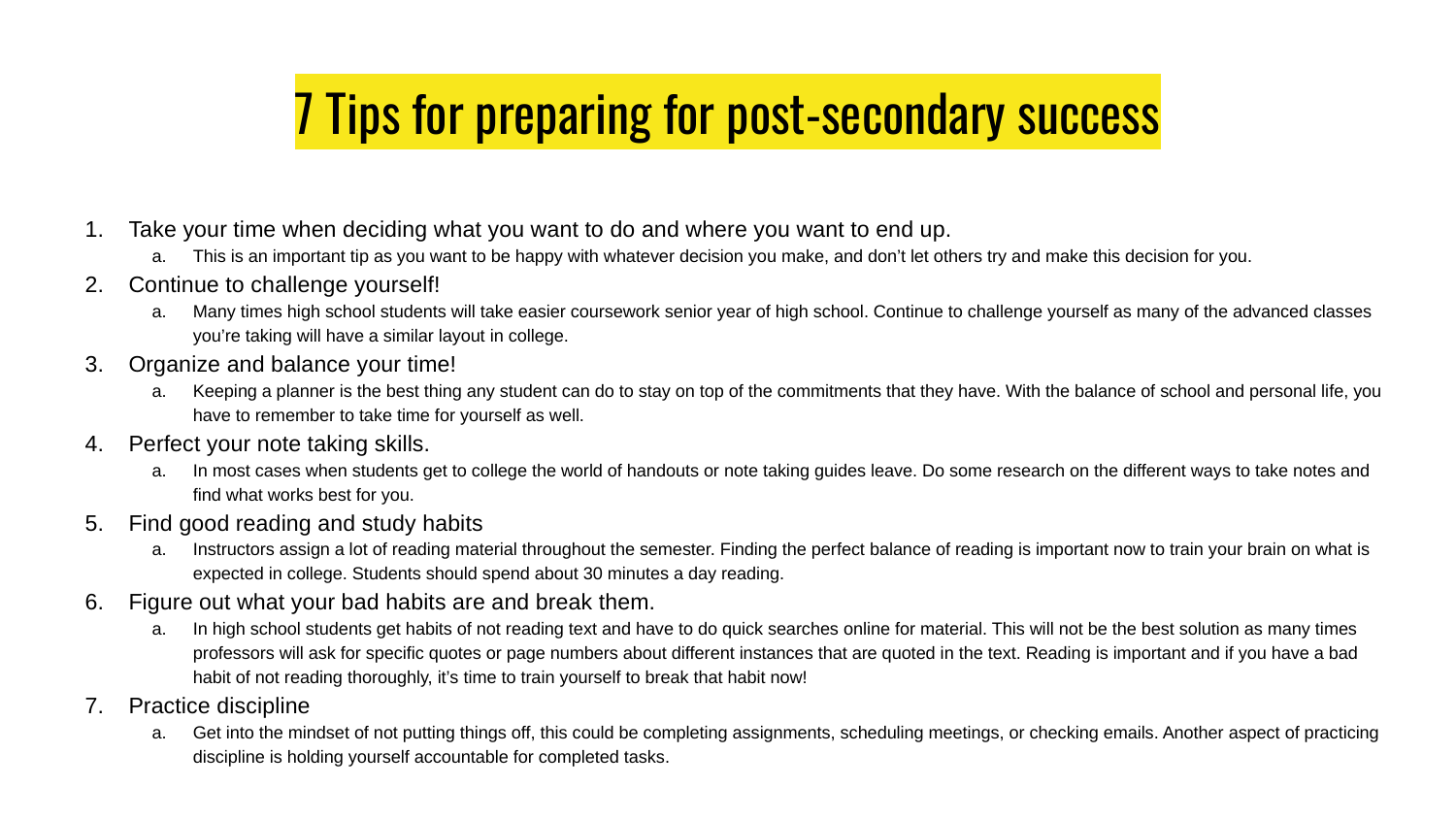

# 7 Tips for preparing for post-secondary success
Take your time when deciding what you want to do and where you want to end up.
This is an important tip as you want to be happy with whatever decision you make, and don’t let others try and make this decision for you.
Continue to challenge yourself!
Many times high school students will take easier coursework senior year of high school. Continue to challenge yourself as many of the advanced classes you’re taking will have a similar layout in college.
Organize and balance your time!
Keeping a planner is the best thing any student can do to stay on top of the commitments that they have. With the balance of school and personal life, you have to remember to take time for yourself as well.
Perfect your note taking skills.
In most cases when students get to college the world of handouts or note taking guides leave. Do some research on the different ways to take notes and find what works best for you.
Find good reading and study habits
Instructors assign a lot of reading material throughout the semester. Finding the perfect balance of reading is important now to train your brain on what is expected in college. Students should spend about 30 minutes a day reading.
Figure out what your bad habits are and break them.
In high school students get habits of not reading text and have to do quick searches online for material. This will not be the best solution as many times professors will ask for specific quotes or page numbers about different instances that are quoted in the text. Reading is important and if you have a bad habit of not reading thoroughly, it’s time to train yourself to break that habit now!
Practice discipline
Get into the mindset of not putting things off, this could be completing assignments, scheduling meetings, or checking emails. Another aspect of practicing discipline is holding yourself accountable for completed tasks.